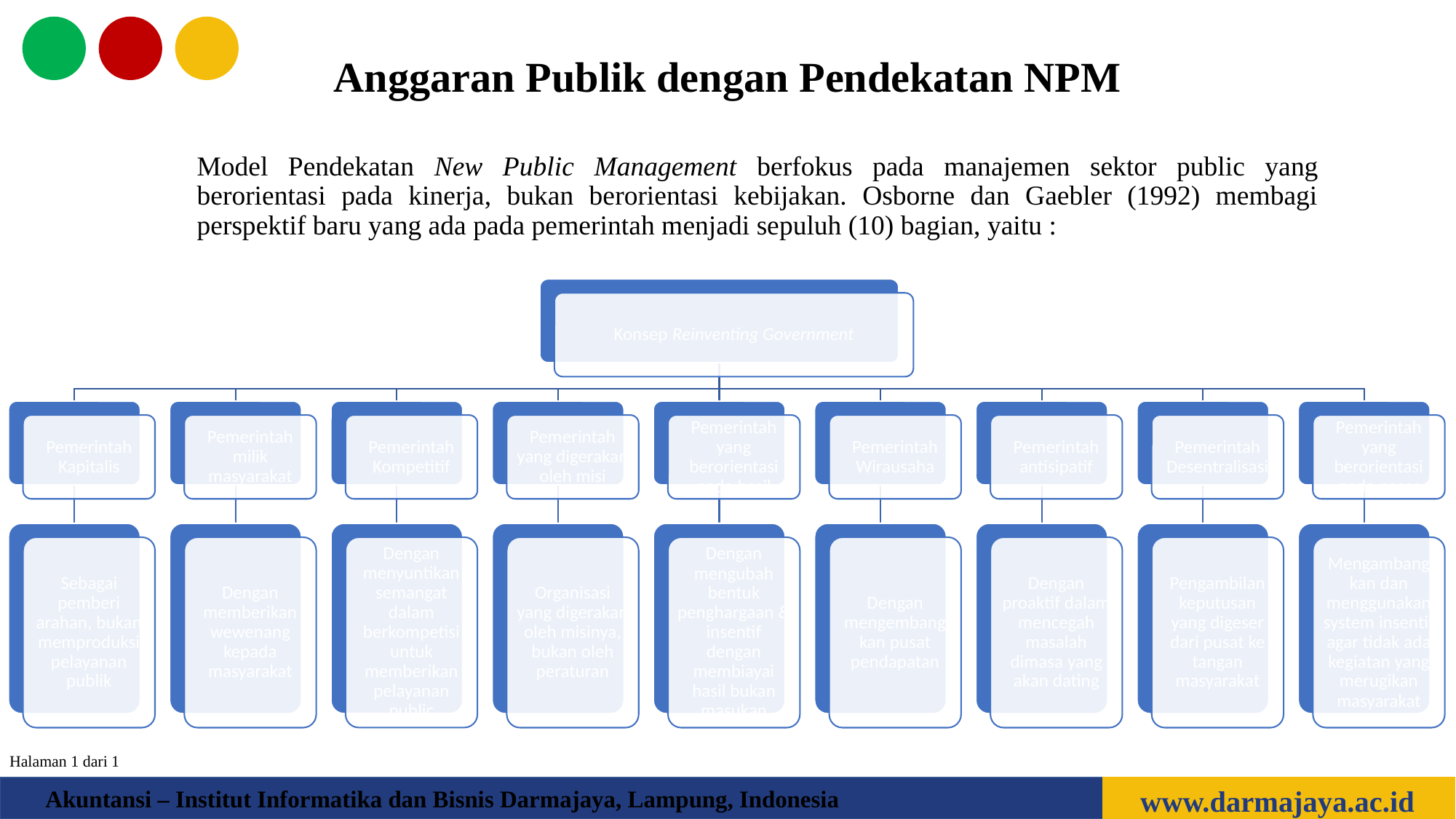

Anggaran Publik dengan Pendekatan NPM
Model Pendekatan New Public Management berfokus pada manajemen sektor public yang berorientasi pada kinerja, bukan berorientasi kebijakan. Osborne dan Gaebler (1992) membagi perspektif baru yang ada pada pemerintah menjadi sepuluh (10) bagian, yaitu :

Konsep Reinventing Government

Pemerintah Kapitalis
Pemerintah milik masyarakat
Pemerintah Kompetitif
Pemerintah yang digerakan oleh misi
Pemerintah yang berorientasi pada hasil
Pemerintah Wirausaha
Pemerintah antisipatif
Pemerintah Desentralisasi
Pemerintah yang berorientasi pada pasar

Sebagai pemberi arahan, bukan memproduksi pelayanan publik
Dengan memberikan wewenang kepada masyarakat
Dengan menyuntikan semangat dalam berkompetisi untuk memberikan pelayanan public
Organisasi yang digerakan oleh misinya, bukan oleh peraturan
Dengan mengubah bentuk penghargaan & insentif dengan membiayai hasil bukan masukan
Dengan mengembang kan pusat pendapatan
Dengan proaktif dalam mencegah masalah dimasa yang akan dating
Pengambilan keputusan yang digeser dari pusat ke tangan masyarakat
Mengambang kan dan menggunakan system insentif agar tidak ada kegiatan yang merugikan masyarakat

Halaman 1 dari 1

www.darmajaya.ac.id
Akuntansi – Institut Informatika dan Bisnis Darmajaya, Lampung, Indonesia